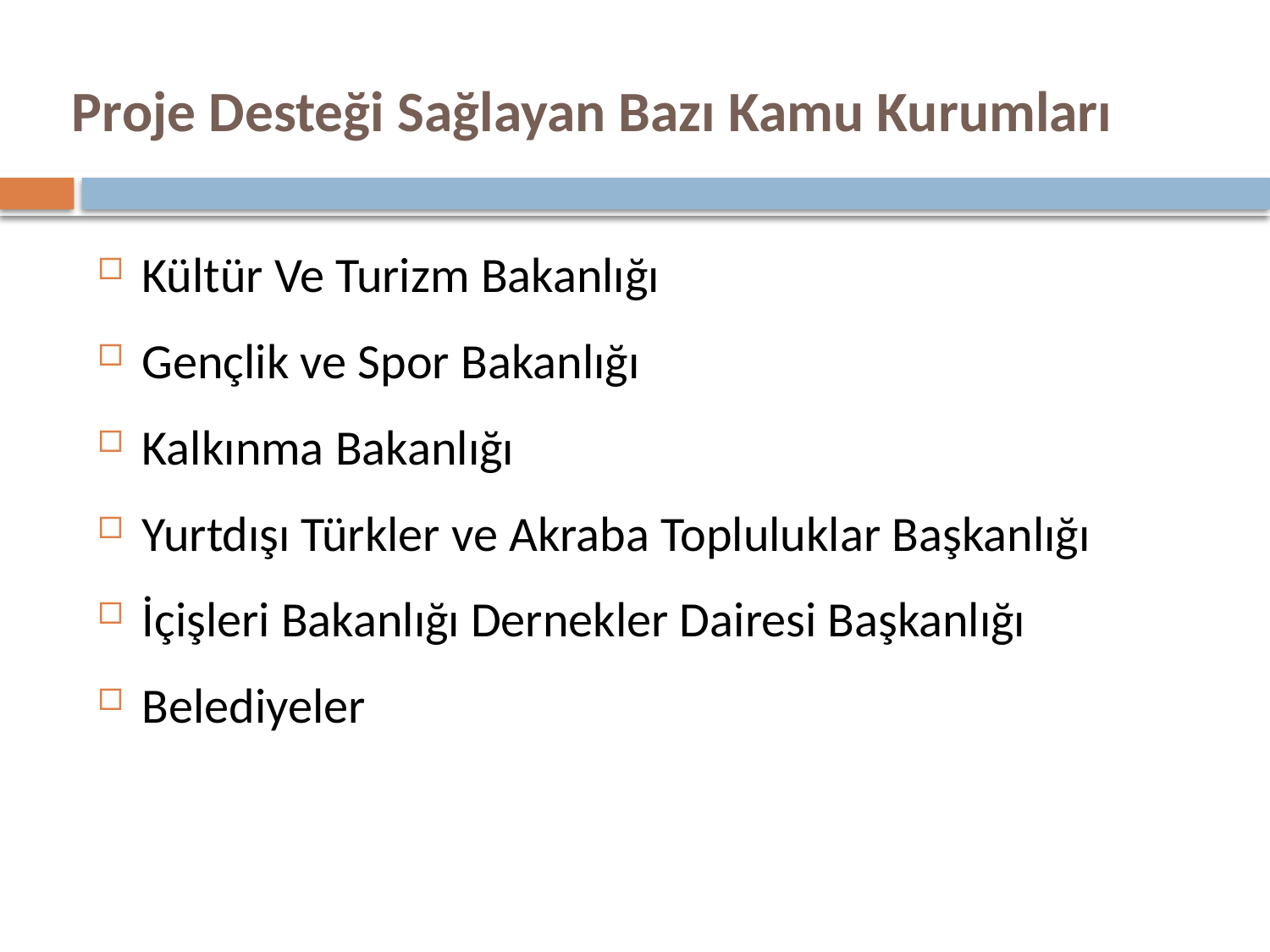

# Proje Desteği Sağlayan Bazı Kamu Kurumları
Kültür Ve Turizm Bakanlığı
Gençlik ve Spor Bakanlığı
Kalkınma Bakanlığı
Yurtdışı Türkler ve Akraba Topluluklar Başkanlığı
İçişleri Bakanlığı Dernekler Dairesi Başkanlığı
Belediyeler